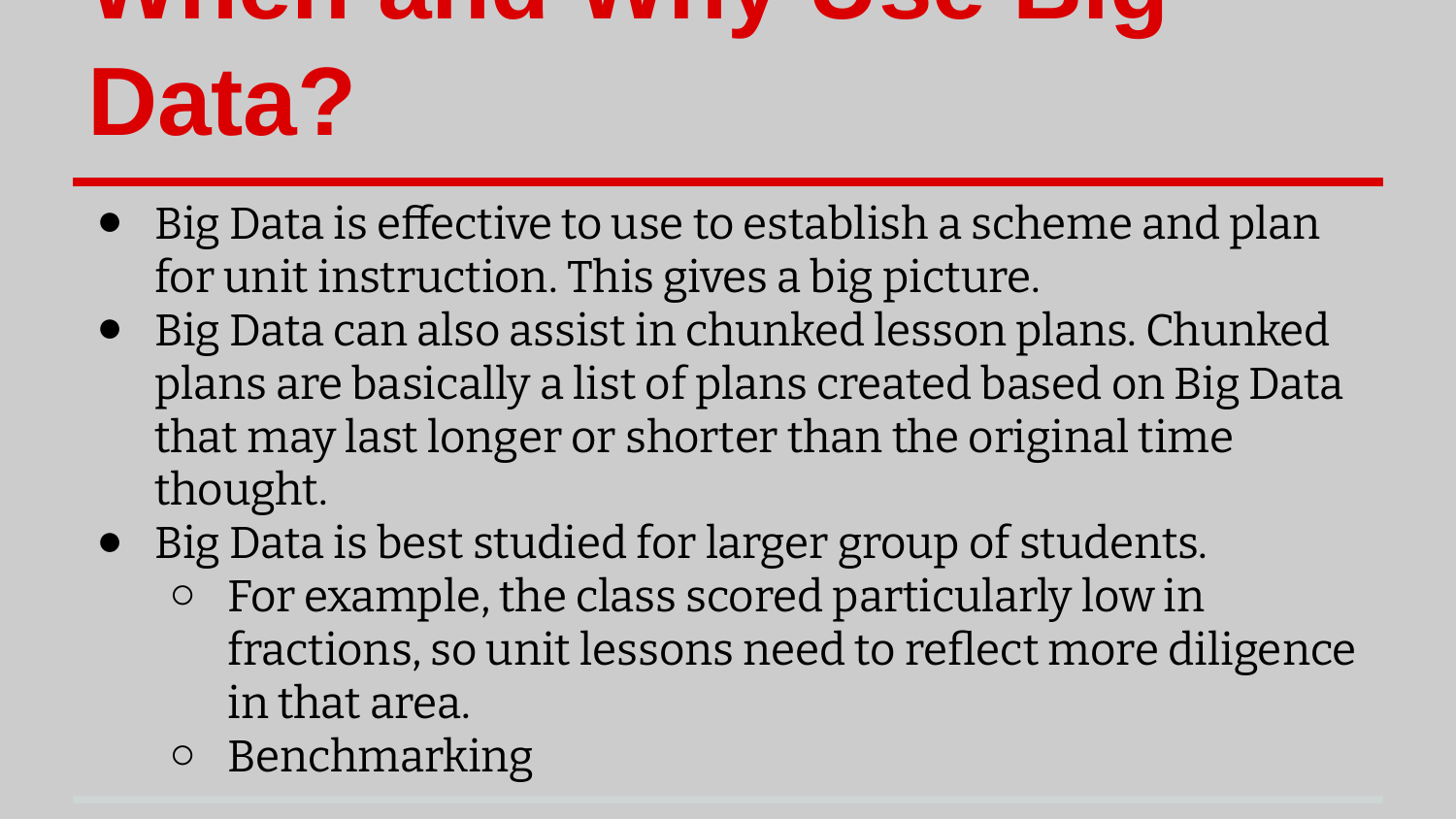

# When and Why Use Big Data?
Big Data is effective to use to establish a scheme and plan for unit instruction. This gives a big picture.
Big Data can also assist in chunked lesson plans. Chunked plans are basically a list of plans created based on Big Data that may last longer or shorter than the original time thought.
Big Data is best studied for larger group of students.
For example, the class scored particularly low in fractions, so unit lessons need to reflect more diligence in that area.
Benchmarking